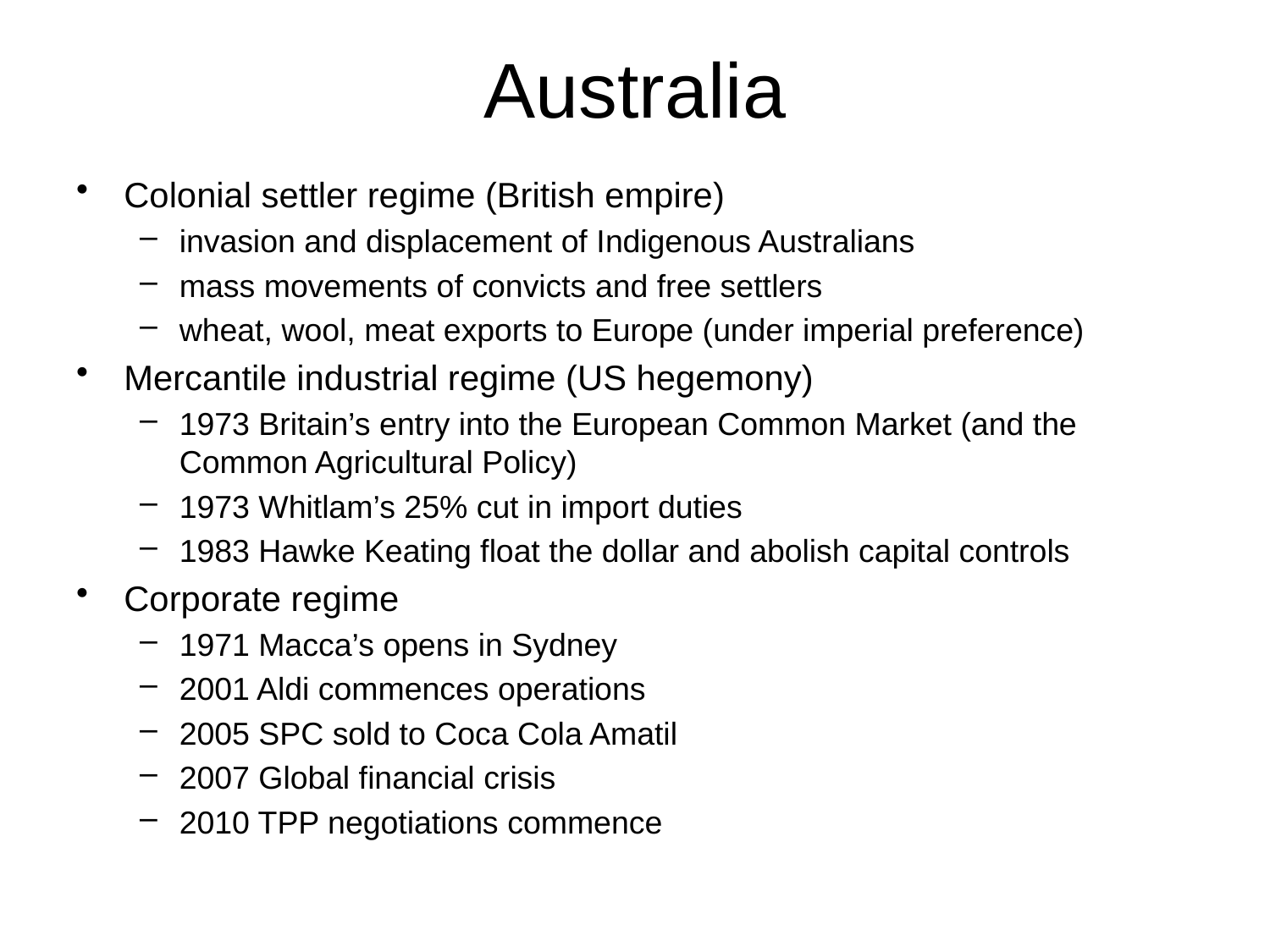

# Australia
Colonial settler regime (British empire)
invasion and displacement of Indigenous Australians
mass movements of convicts and free settlers
wheat, wool, meat exports to Europe (under imperial preference)
Mercantile industrial regime (US hegemony)
1973 Britain’s entry into the European Common Market (and the Common Agricultural Policy)
1973 Whitlam’s 25% cut in import duties
1983 Hawke Keating float the dollar and abolish capital controls
Corporate regime
1971 Macca’s opens in Sydney
2001 Aldi commences operations
2005 SPC sold to Coca Cola Amatil
2007 Global financial crisis
2010 TPP negotiations commence